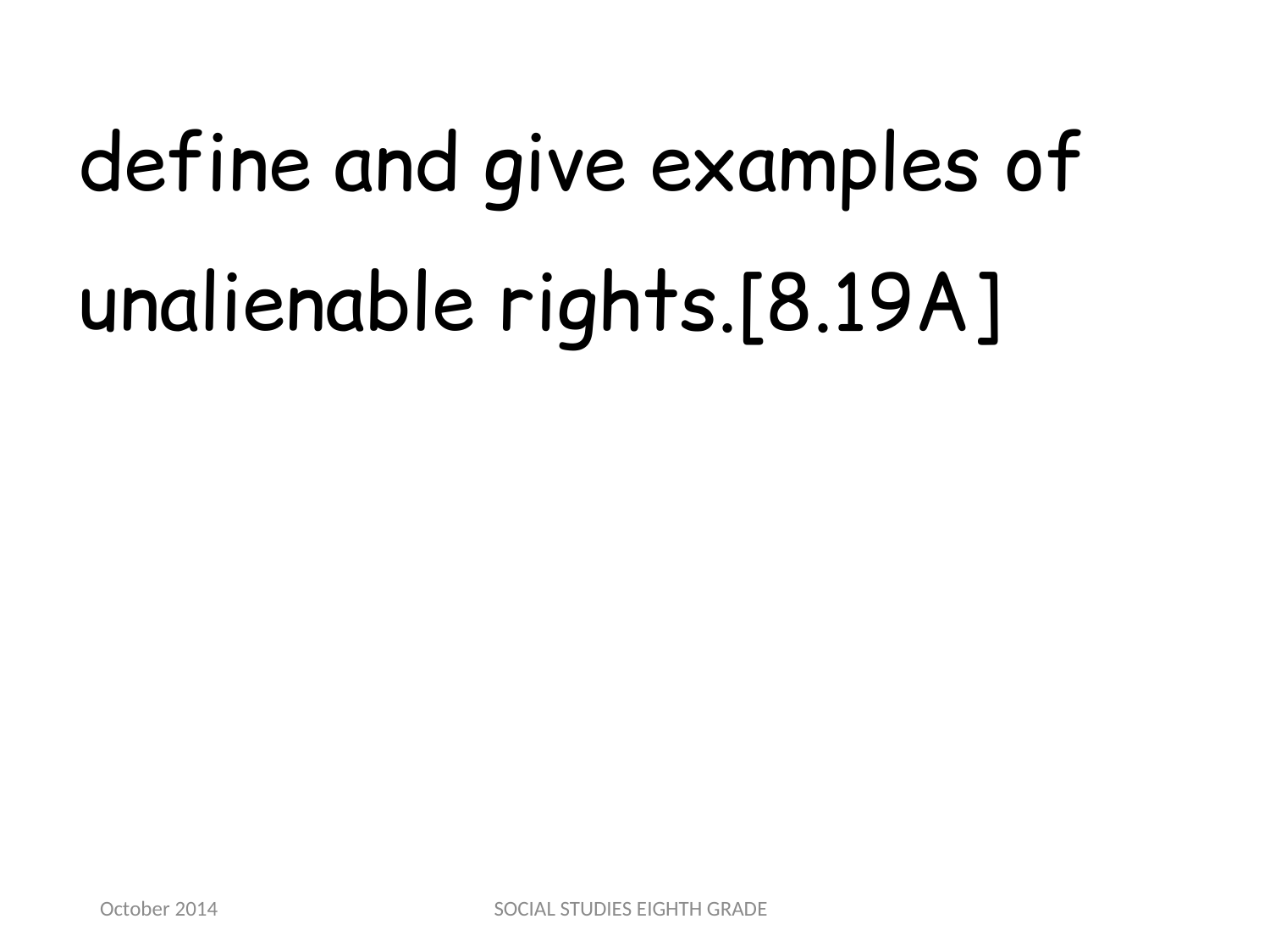

define and give examples of unalienable rights.[8.19A]
October 2014
SOCIAL STUDIES EIGHTH GRADE